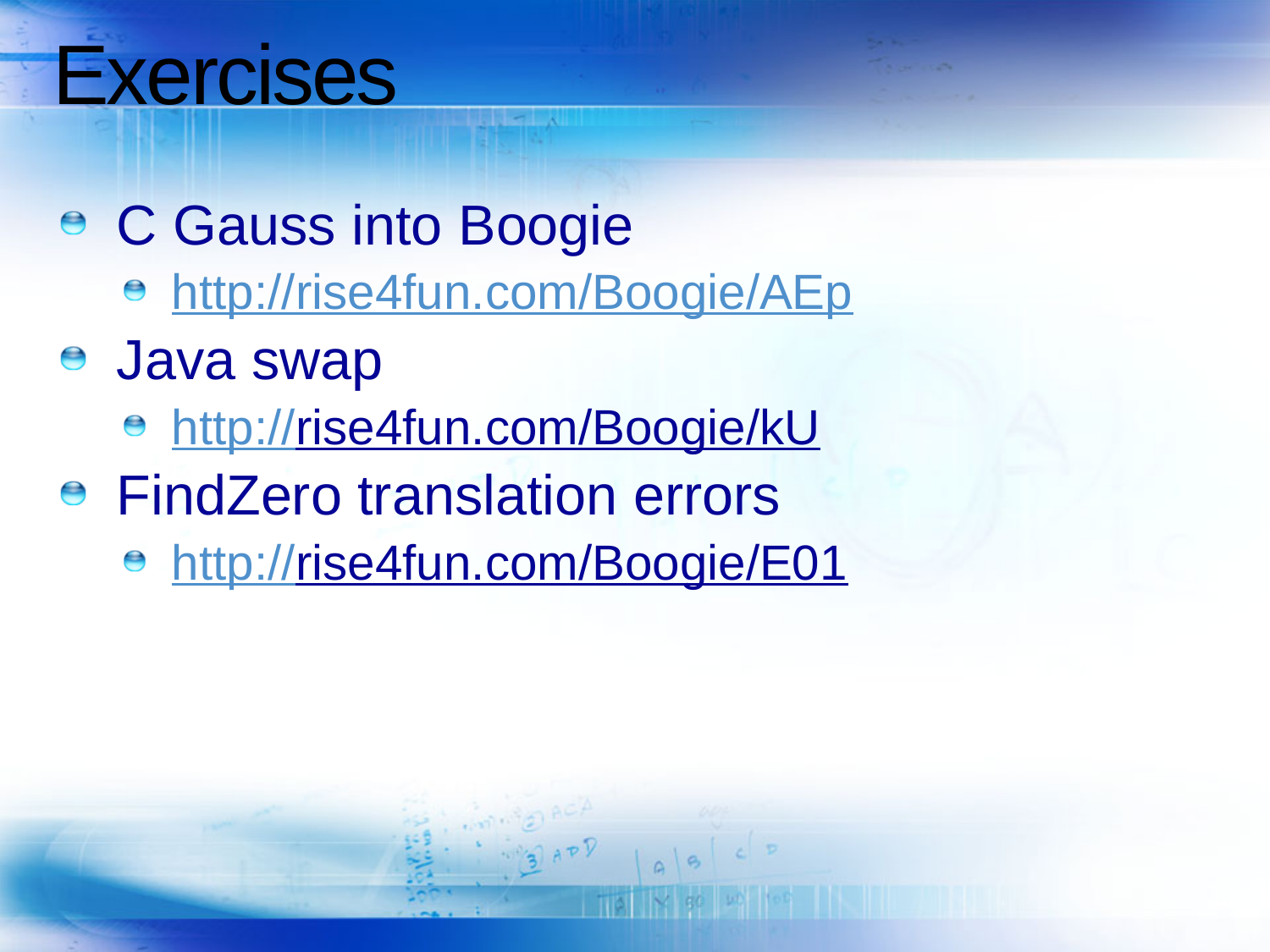

# Exercises
C Gauss into Boogie
http://rise4fun.com/Boogie/AEp
Java swap
http://rise4fun.com/Boogie/kU
FindZero translation errors
http://rise4fun.com/Boogie/E01